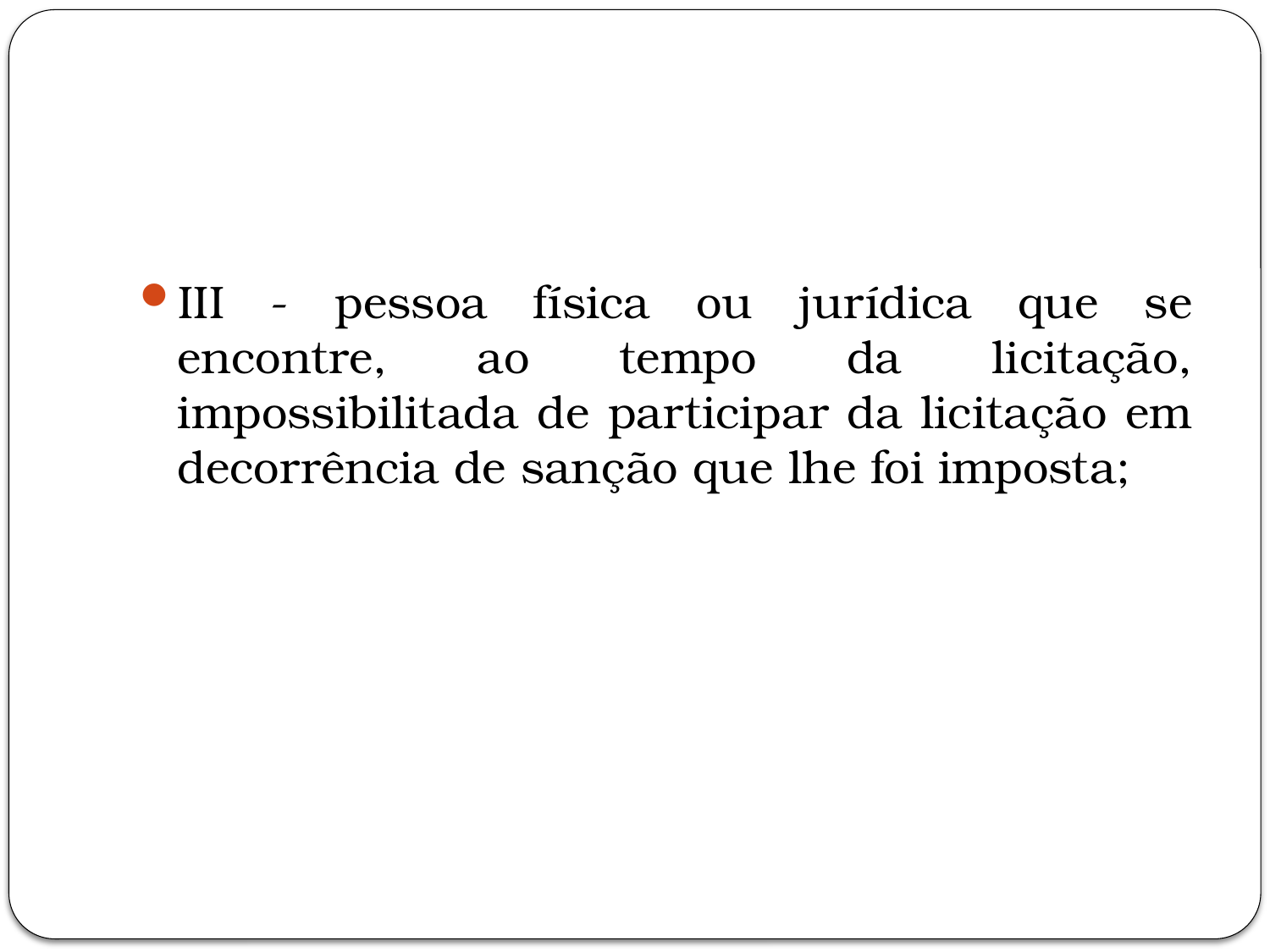

#

III - pessoa física ou jurídica que se encontre, ao tempo da licitação, impossibilitada de participar da licitação em decorrência de sanção que lhe foi imposta;